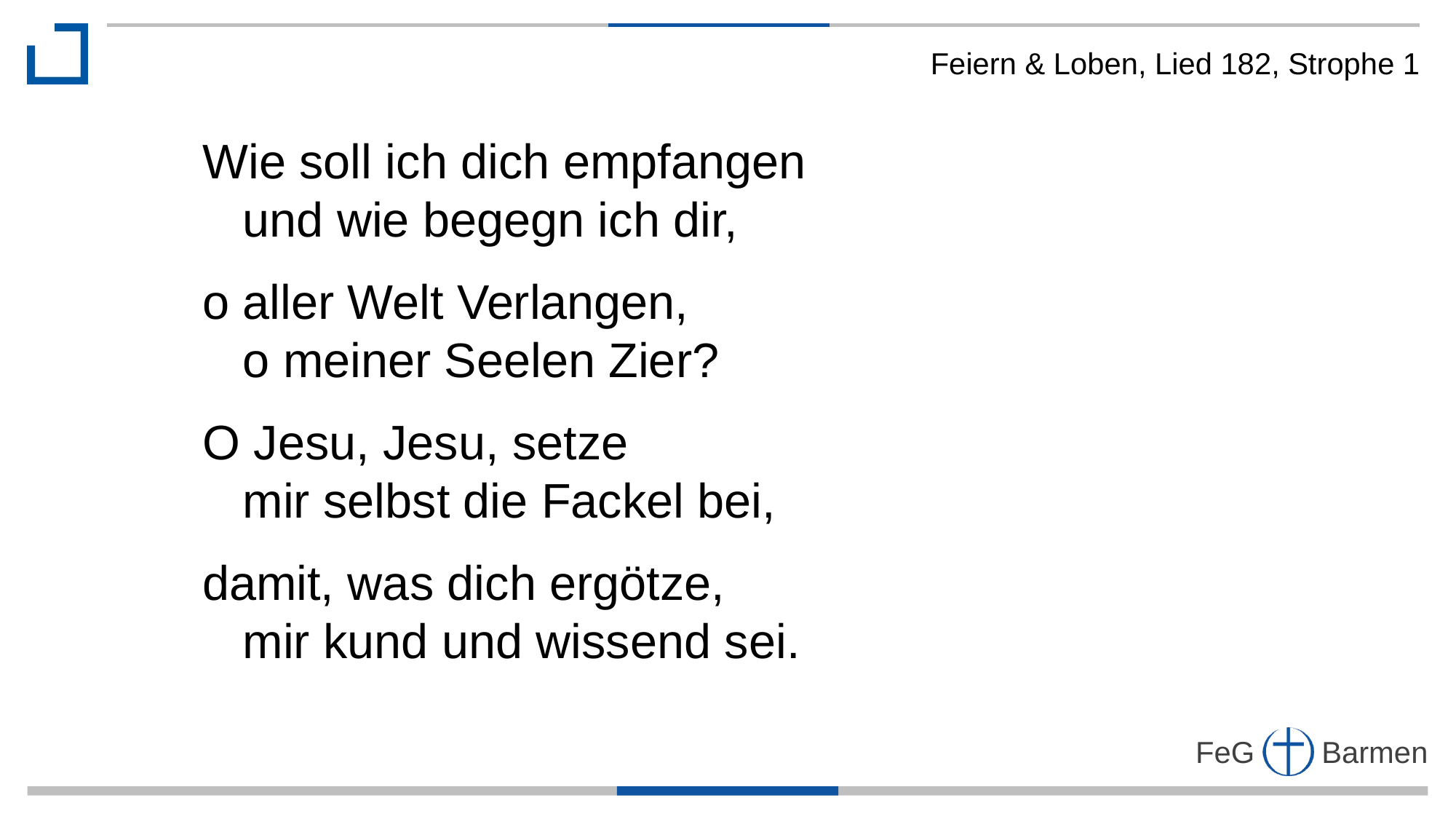

Feiern & Loben, Lied 182, Strophe 1
Wie soll ich dich empfangen
   und wie begegn ich dir,
o aller Welt Verlangen,
   o meiner Seelen Zier?
O Jesu, Jesu, setze
   mir selbst die Fackel bei,
damit, was dich ergötze,
   mir kund und wissend sei.